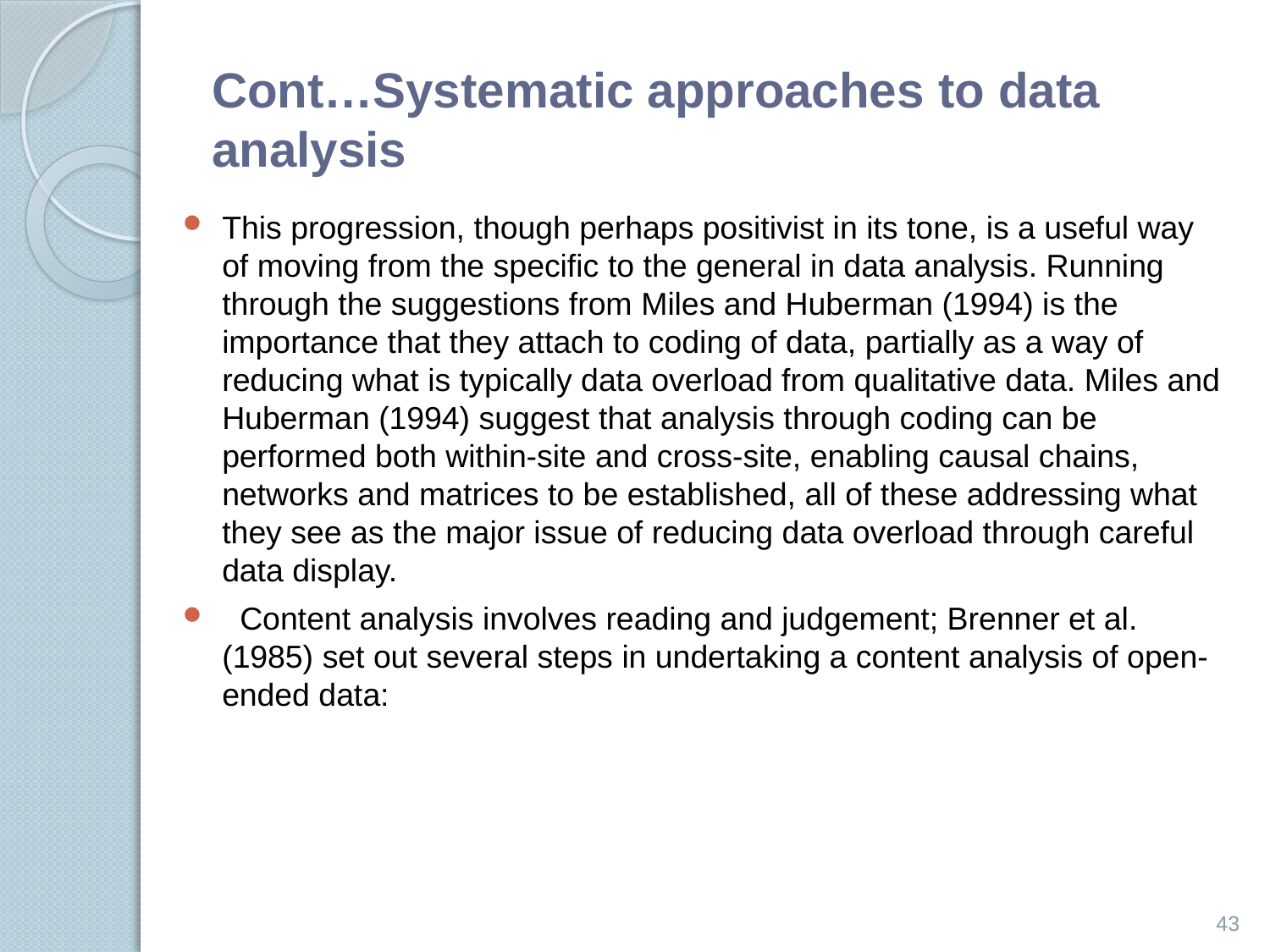

# Cont…Systematic approaches to data analysis
This progression, though perhaps positivist in its tone, is a useful way of moving from the speciﬁc to the general in data analysis. Running through the suggestions from Miles and Huberman (1994) is the importance that they attach to coding of data, partially as a way of reducing what is typically data overload from qualitative data. Miles and Huberman (1994) suggest that analysis through coding can be performed both within-site and cross-site, enabling causal chains, networks and matrices to be established, all of these addressing what they see as the major issue of reducing data overload through careful data display.
  Content analysis involves reading and judgement; Brenner et al. (1985) set out several steps in undertaking a content analysis of open-ended data:

43